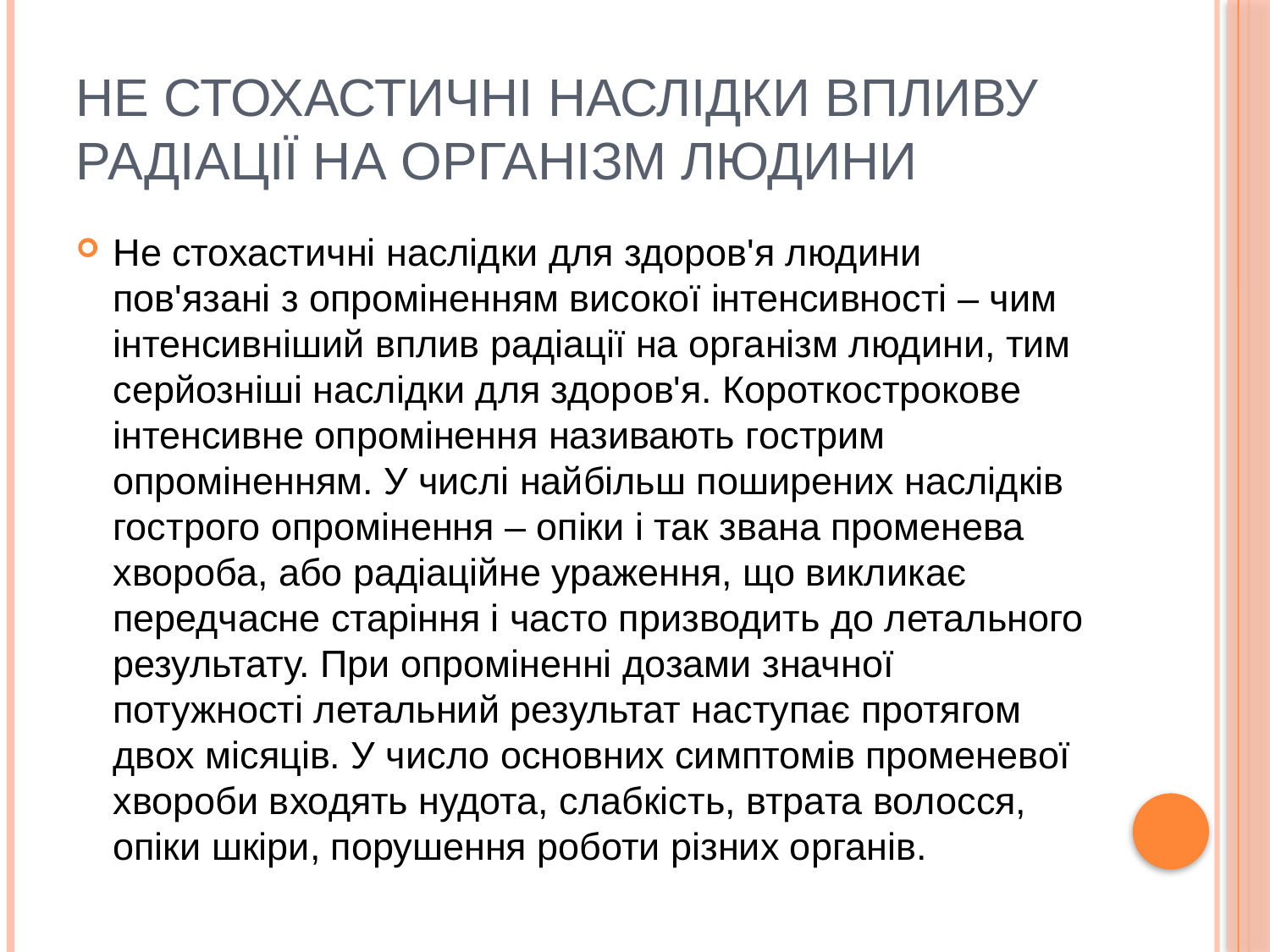

# Не стохастичні наслідки впливу радіації на організм людини
Не стохастичні наслідки для здоров'я людини пов'язані з опроміненням високої інтенсивності – чим інтенсивніший вплив радіації на організм людини, тим серйозніші наслідки для здоров'я. Короткострокове інтенсивне опромінення називають гострим опроміненням. У числі найбільш поширених наслідків гострого опромінення – опіки і так звана променева хвороба, або радіаційне ураження, що викликає передчасне старіння і часто призводить до летального результату. При опроміненні дозами значної потужності летальний результат наступає протягом двох місяців. У число основних симптомів променевої хвороби входять нудота, слабкість, втрата волосся, опіки шкіри, порушення роботи різних органів.